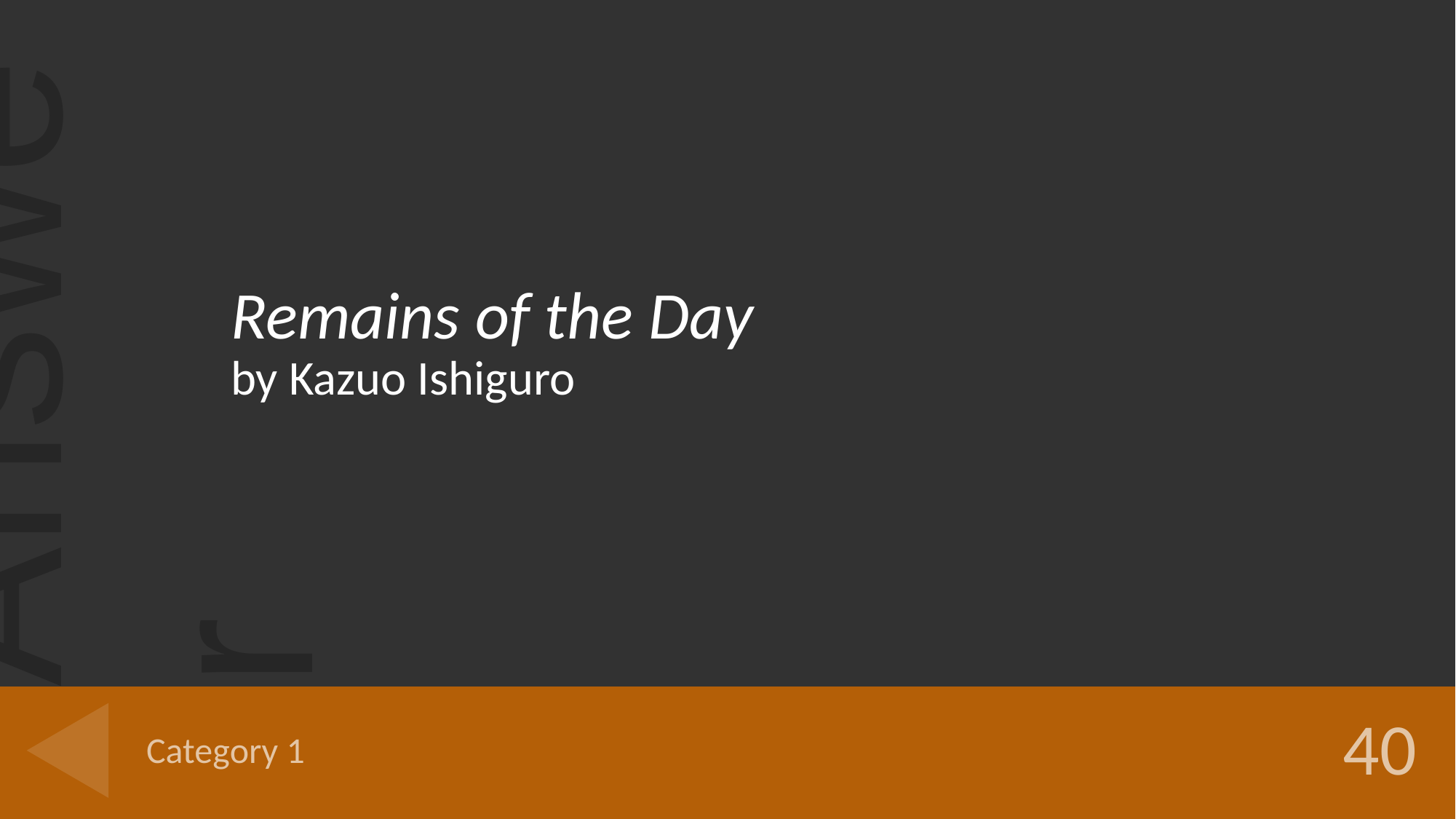

Remains of the Day
by Kazuo Ishiguro
# Category 1
40